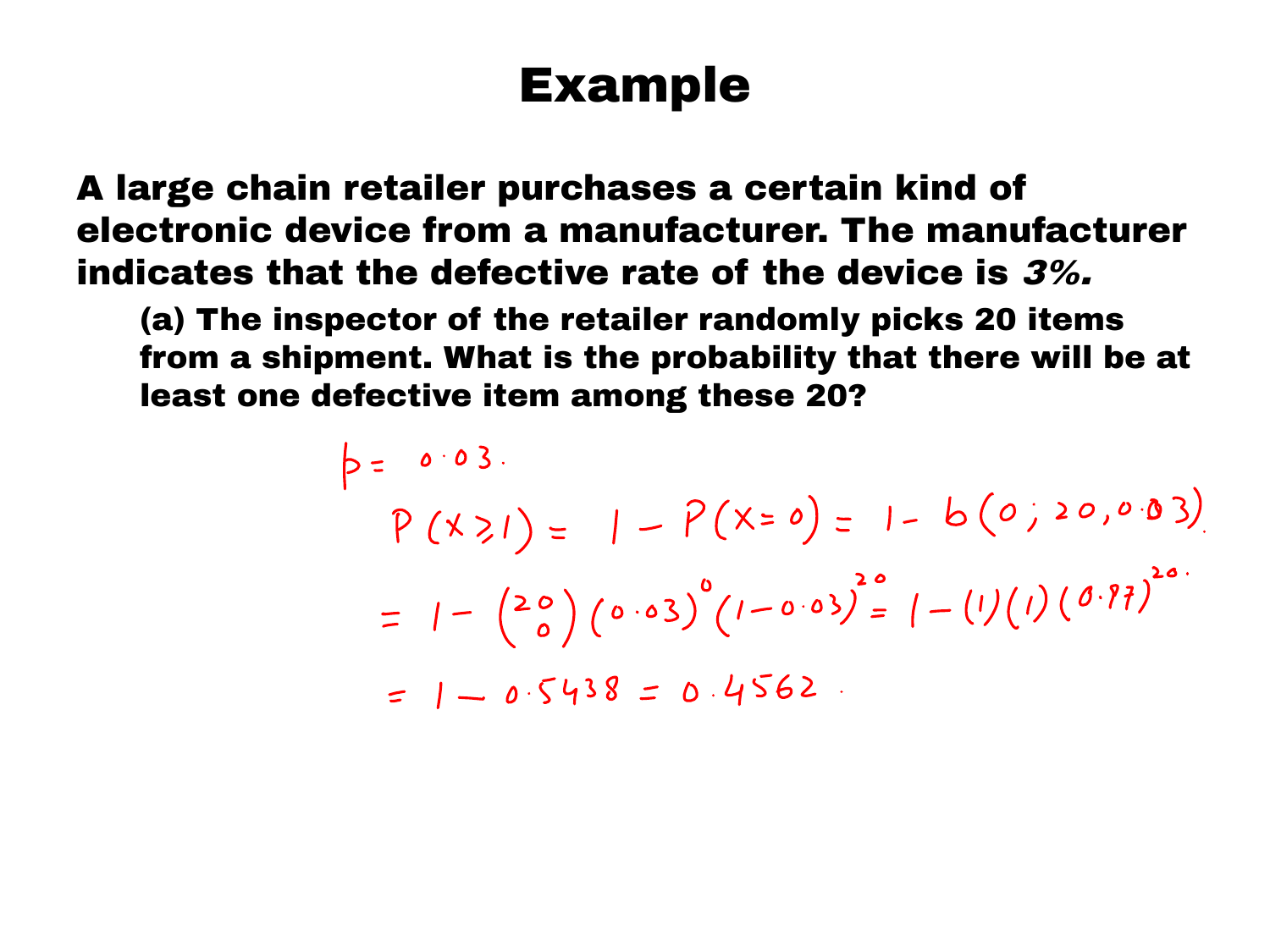

# Example
A large chain retailer purchases a certain kind of electronic device from a manufacturer. The manufacturer indicates that the defective rate of the device is 3%.
(a) The inspector of the retailer randomly picks 20 items from a shipment. What is the probability that there will be at least one defective item among these 20?